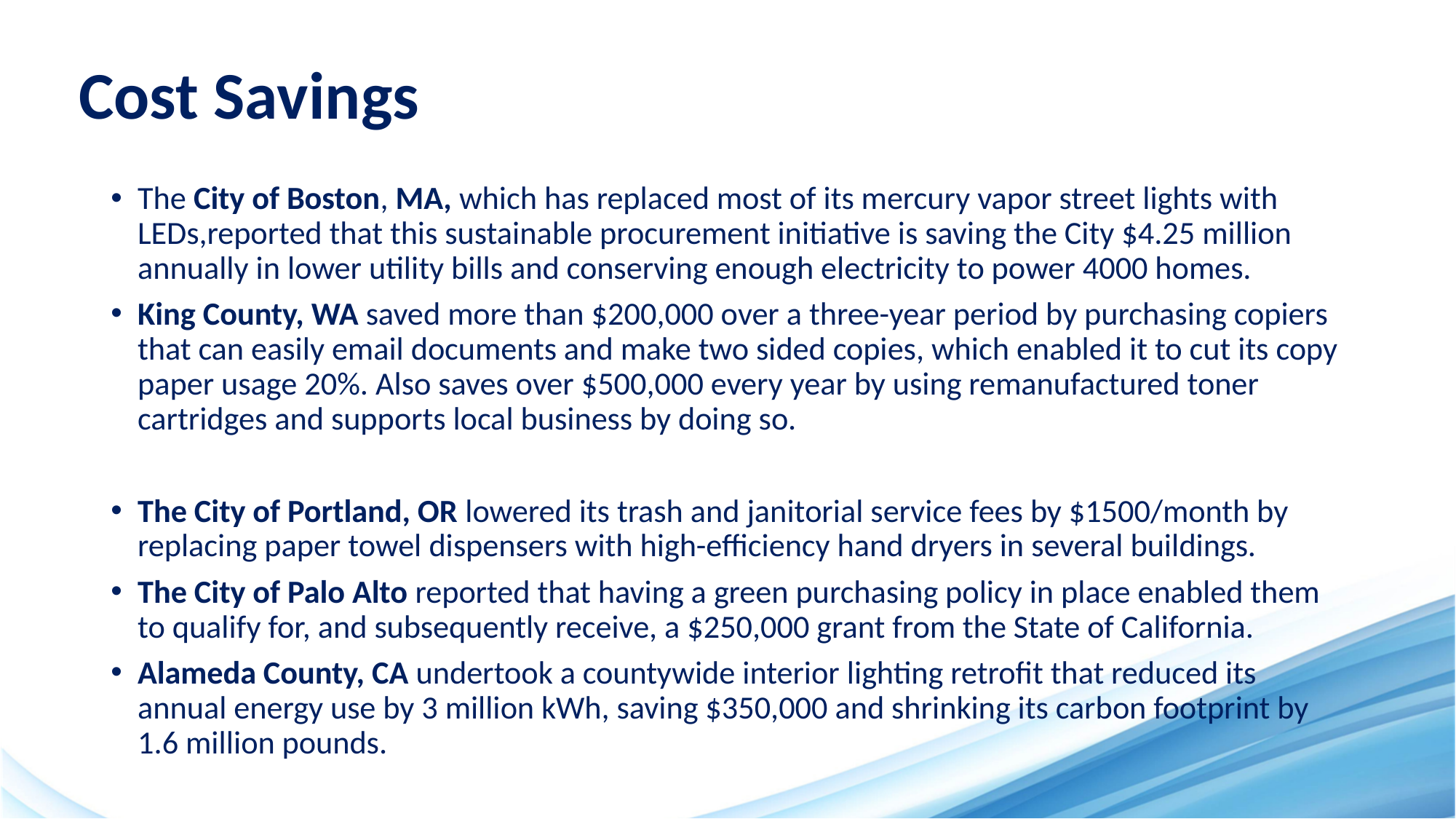

# Cost Savings
The City of Boston, MA, which has replaced most of its mercury vapor street lights with LEDs,reported that this sustainable procurement initiative is saving the City $4.25 million annually in lower utility bills and conserving enough electricity to power 4000 homes.
King County, WA saved more than $200,000 over a three-year period by purchasing copiers that can easily email documents and make two sided copies, which enabled it to cut its copy paper usage 20%. Also saves over $500,000 every year by using remanufactured toner cartridges and supports local business by doing so.

The City of Portland, OR lowered its trash and janitorial service fees by $1500/month by replacing paper towel dispensers with high-efficiency hand dryers in several buildings.
The City of Palo Alto reported that having a green purchasing policy in place enabled them to qualify for, and subsequently receive, a $250,000 grant from the State of California.
Alameda County, CA undertook a countywide interior lighting retrofit that reduced its annual energy use by 3 million kWh, saving $350,000 and shrinking its carbon footprint by 1.6 million pounds.